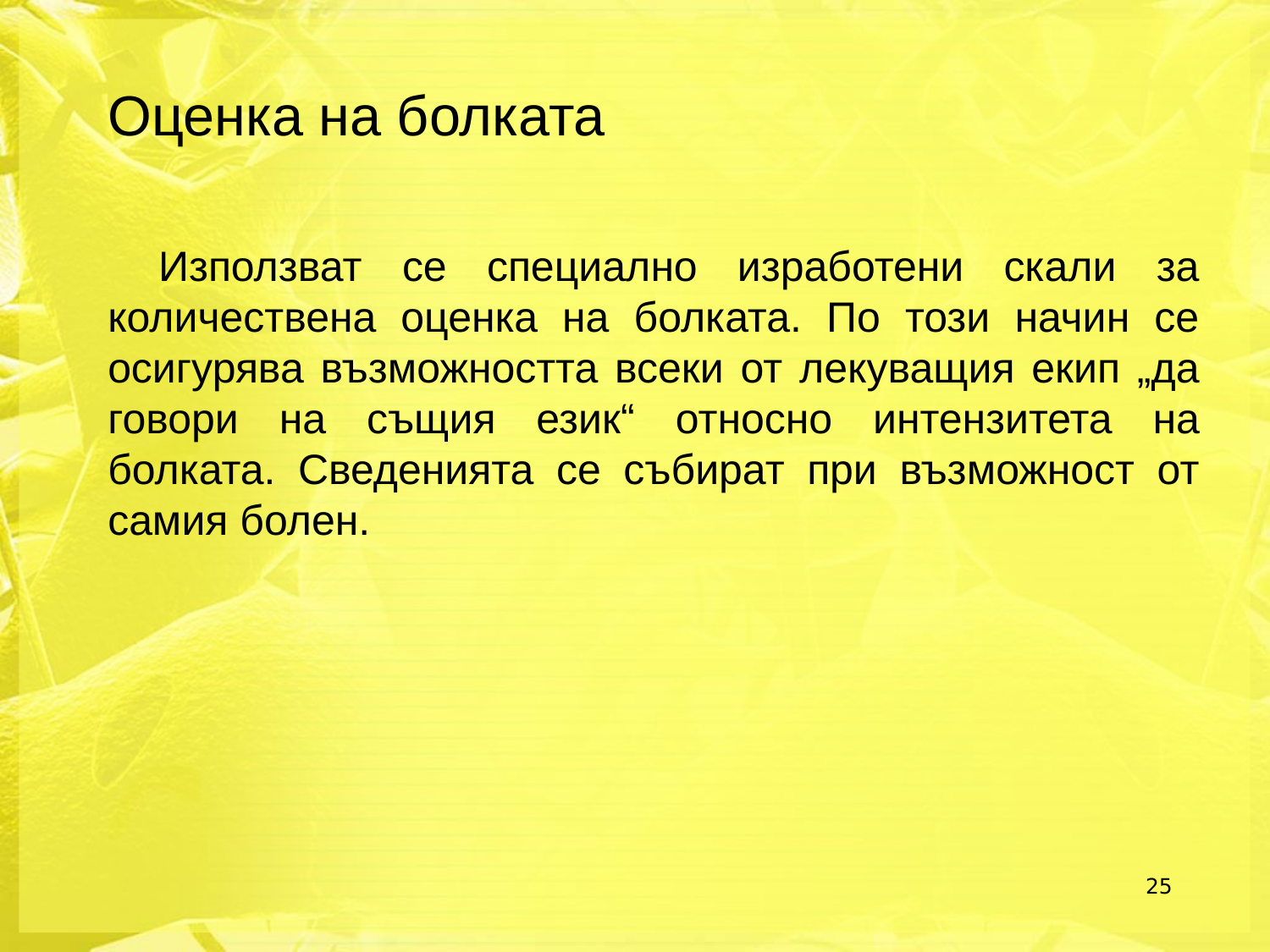

Оценка на болката
Използват се специално изработени скали за количествена оценка на болката. По този начин се осигурява възможността всеки от лекуващия екип „да говори на същия език“ относно интензитета на болката. Сведенията се събират при възможност от самия болен.

25